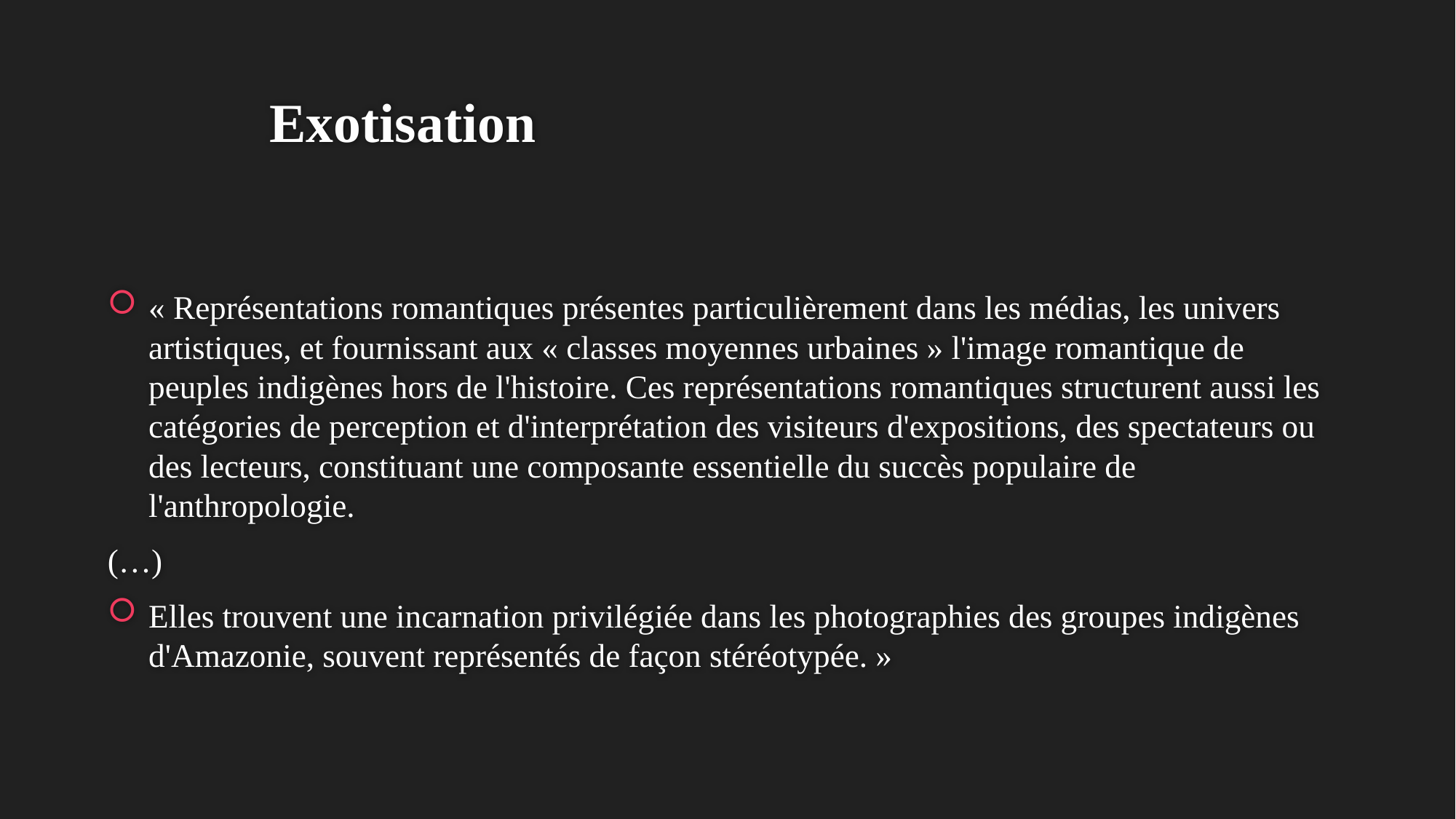

« Représentations romantiques présentes particulièrement dans les médias, les univers artistiques, et fournissant aux « classes moyennes urbaines » l'image romantique de peuples indigènes hors de l'histoire. Ces représentations romantiques structurent aussi les catégories de perception et d'interprétation des visiteurs d'expositions, des spectateurs ou des lecteurs, constituant une composante essentielle du succès populaire de l'anthropologie.
(…)
Elles trouvent une incarnation privilégiée dans les photographies des groupes indigènes d'Amazonie, souvent représentés de façon stéréotypée. »
Exotisation